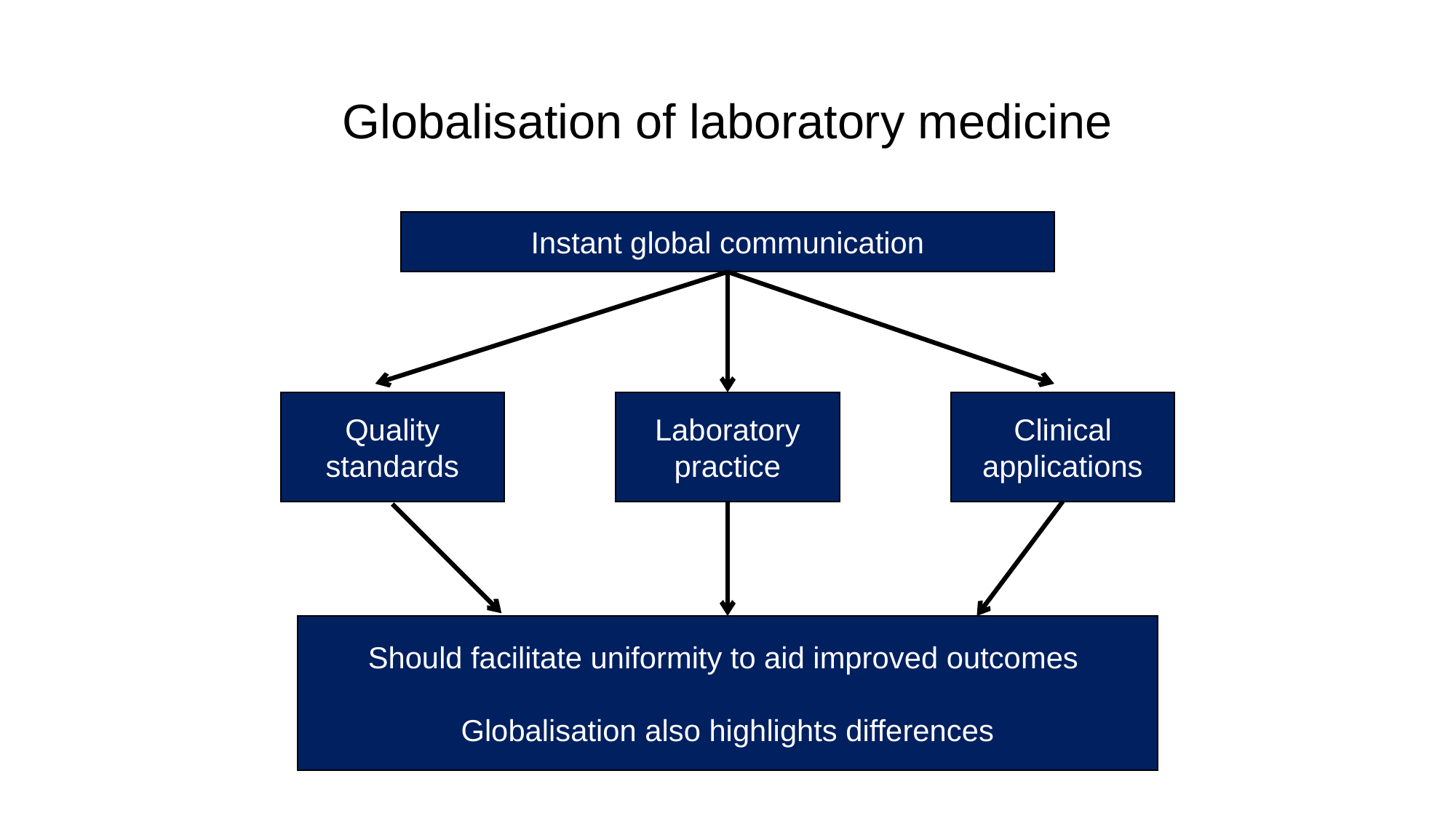

# Globalisation of laboratory medicine
Instant global communication
Quality
standards
Laboratory
practice
Clinical applications

Should facilitate uniformity to aid improved outcomes

Globalisation also highlights differences